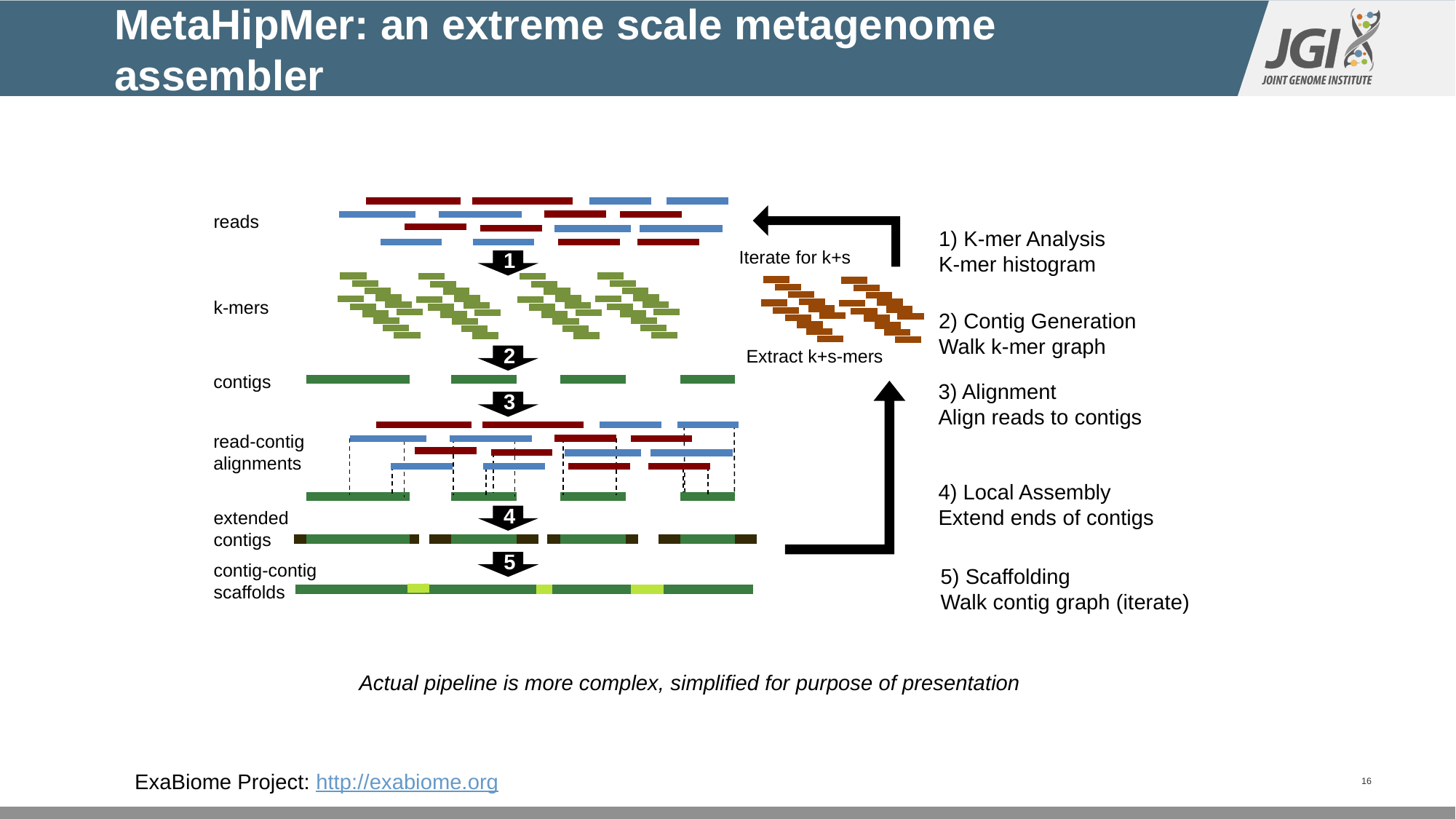

# MetaHipMer: an extreme scale metagenome assembler

reads
1) K-mer Analysis
K-mer histogram
Iterate for k+s
1
k-mers
2) Contig Generation
Walk k-mer graph
Extract k+s-mers
2
contigs
3) Alignment
Align reads to contigs

3
read-contig
alignments
4) Local Assembly
Extend ends of contigs
extended
contigs
4
5
5) Scaffolding
Walk contig graph (iterate)
contig-contig scaffolds

Actual pipeline is more complex, simplified for purpose of presentation
ExaBiome Project: http://exabiome.org
16